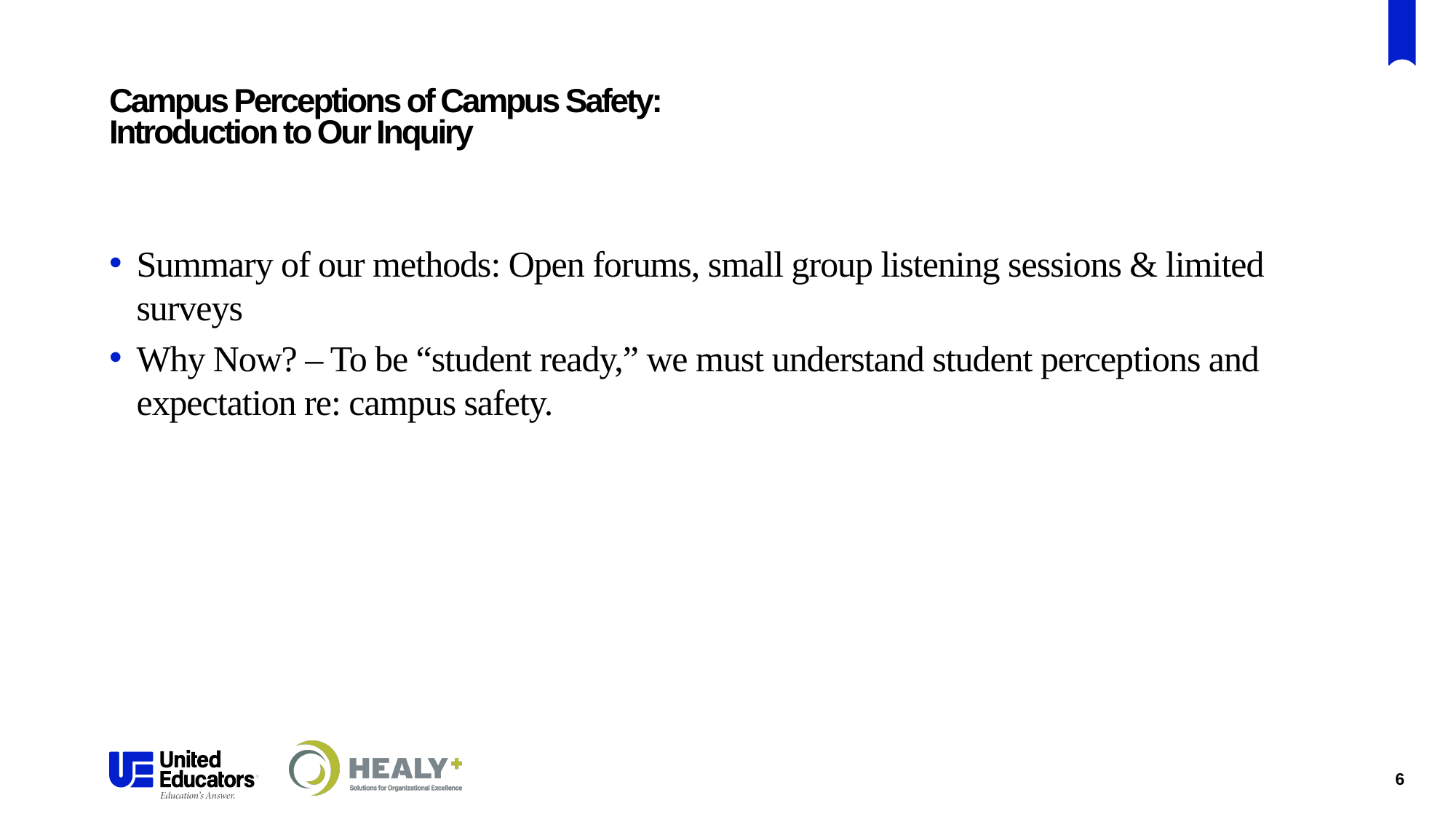

# Campus Perceptions of Campus Safety: Introduction to Our Inquiry
Summary of our methods: Open forums, small group listening sessions & limited surveys
Why Now? – To be “student ready,” we must understand student perceptions and expectation re: campus safety.

6